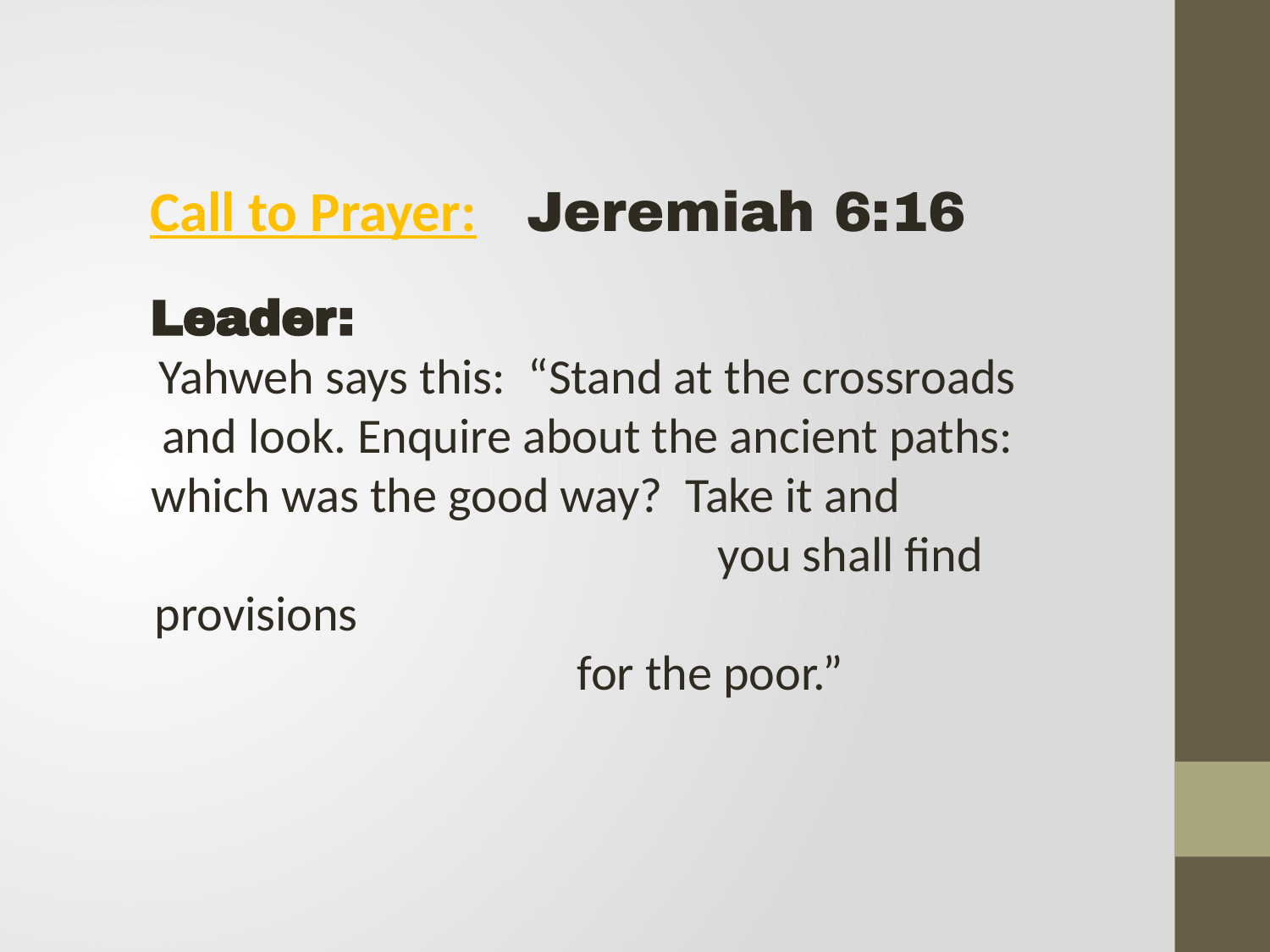

Call to Prayer:    Jeremiah 6:16

Leader:
Yahweh says this:  “Stand at the crossroads and look. Enquire about the ancient paths: which was the good way?  Take it and                                                           you shall find provisions                                                                                                  for the poor.”